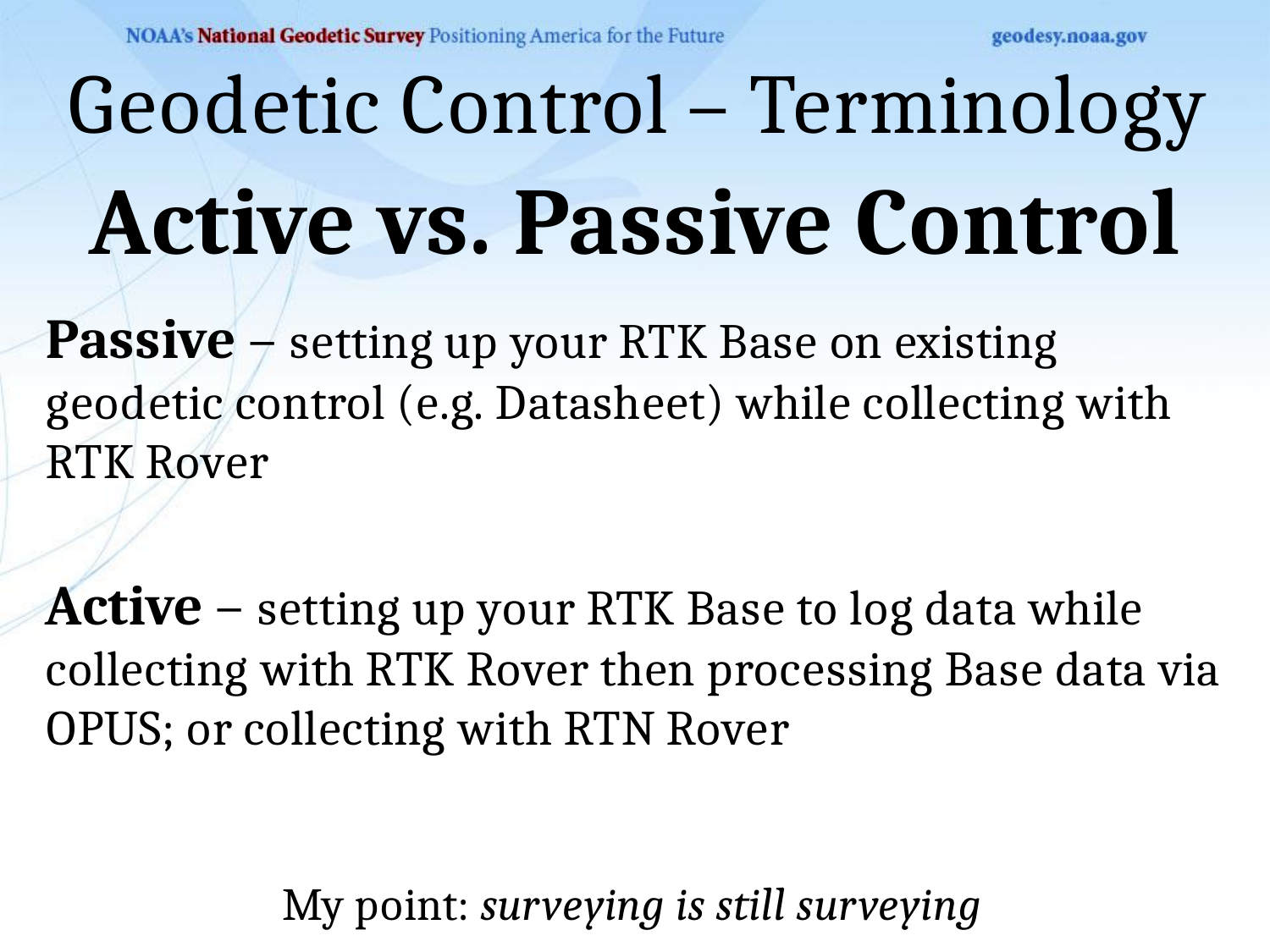

Geodetic Control – Terminology
# Active vs. Passive Control
Passive – setting up your RTK Base on existing geodetic control (e.g. Datasheet) while collecting with RTK Rover

Active – setting up your RTK Base to log data while collecting with RTK Rover then processing Base data via OPUS; or collecting with RTN Rover
My point: surveying is still surveying